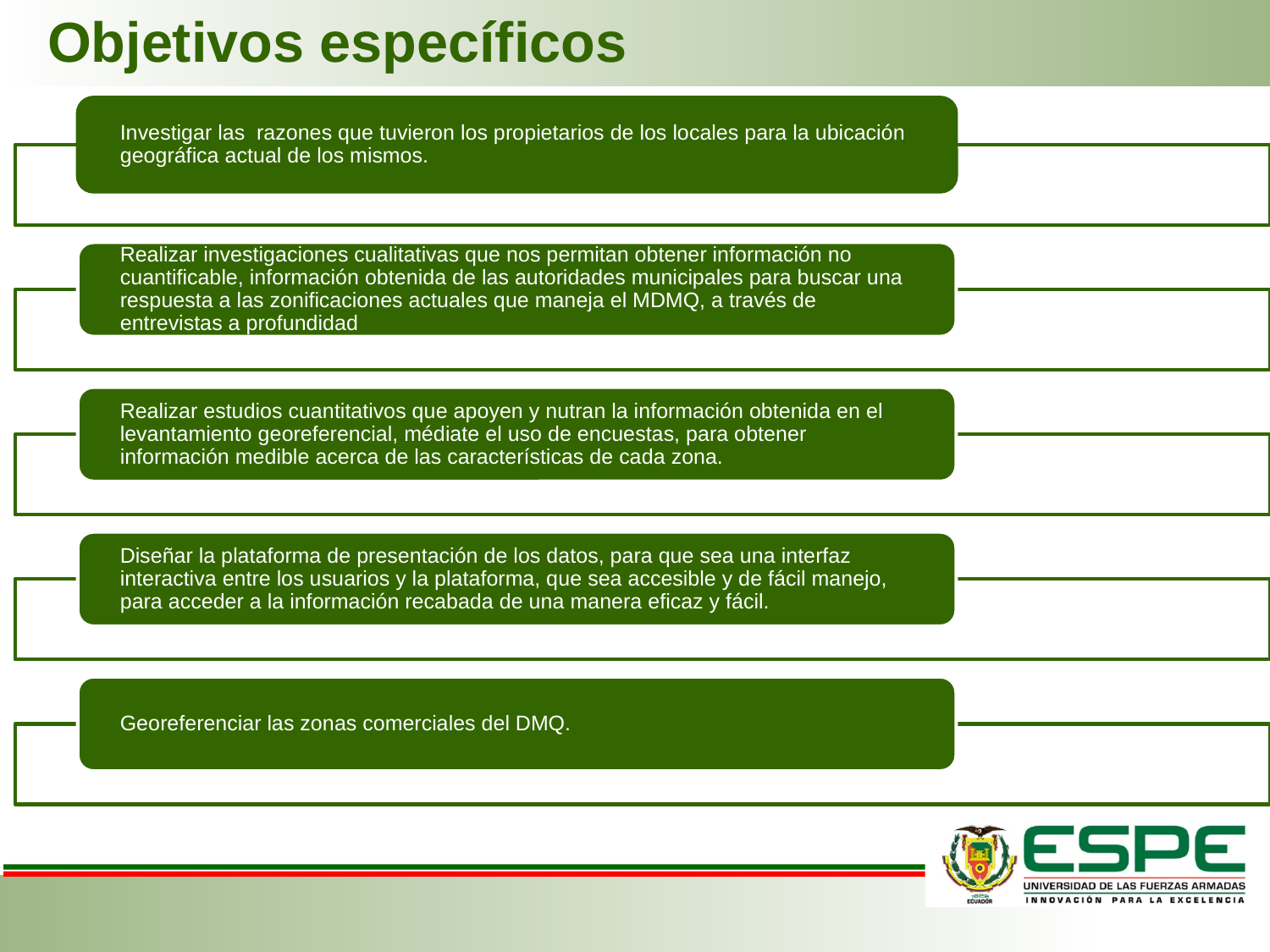

Objetivos específicos
Investigar las  razones que tuvieron los propietarios de los locales para la ubicación geográfica actual de los mismos.
Realizar investigaciones cualitativas que nos permitan obtener información no cuantificable, información obtenida de las autoridades municipales para buscar una respuesta a las zonificaciones actuales que maneja el MDMQ, a través de entrevistas a profundidad
Realizar estudios cuantitativos que apoyen y nutran la información obtenida en el levantamiento georeferencial, médiate el uso de encuestas, para obtener información medible acerca de las características de cada zona.
Diseñar la plataforma de presentación de los datos, para que sea una interfaz interactiva entre los usuarios y la plataforma, que sea accesible y de fácil manejo, para acceder a la información recabada de una manera eficaz y fácil.
Georeferenciar las zonas comerciales del DMQ.